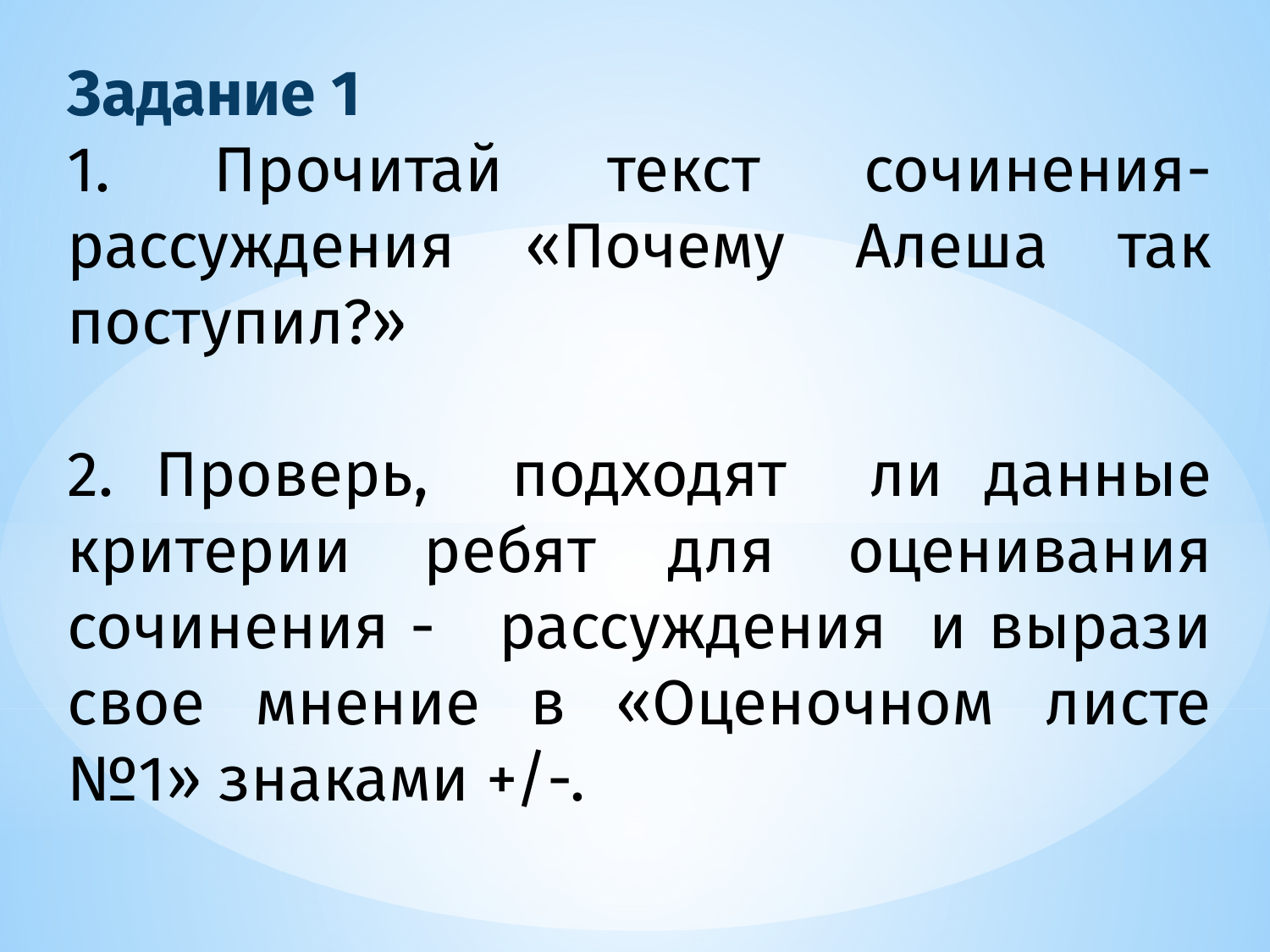

Задание 1
1. Прочитай текст сочинения-рассуждения «Почему Алеша так поступил?»

2. Проверь,  подходят  ли данные критерии ребят для оценивания сочинения -   рассуждения  и вырази свое мнение в «Оценочном листе №1» знаками +/-.